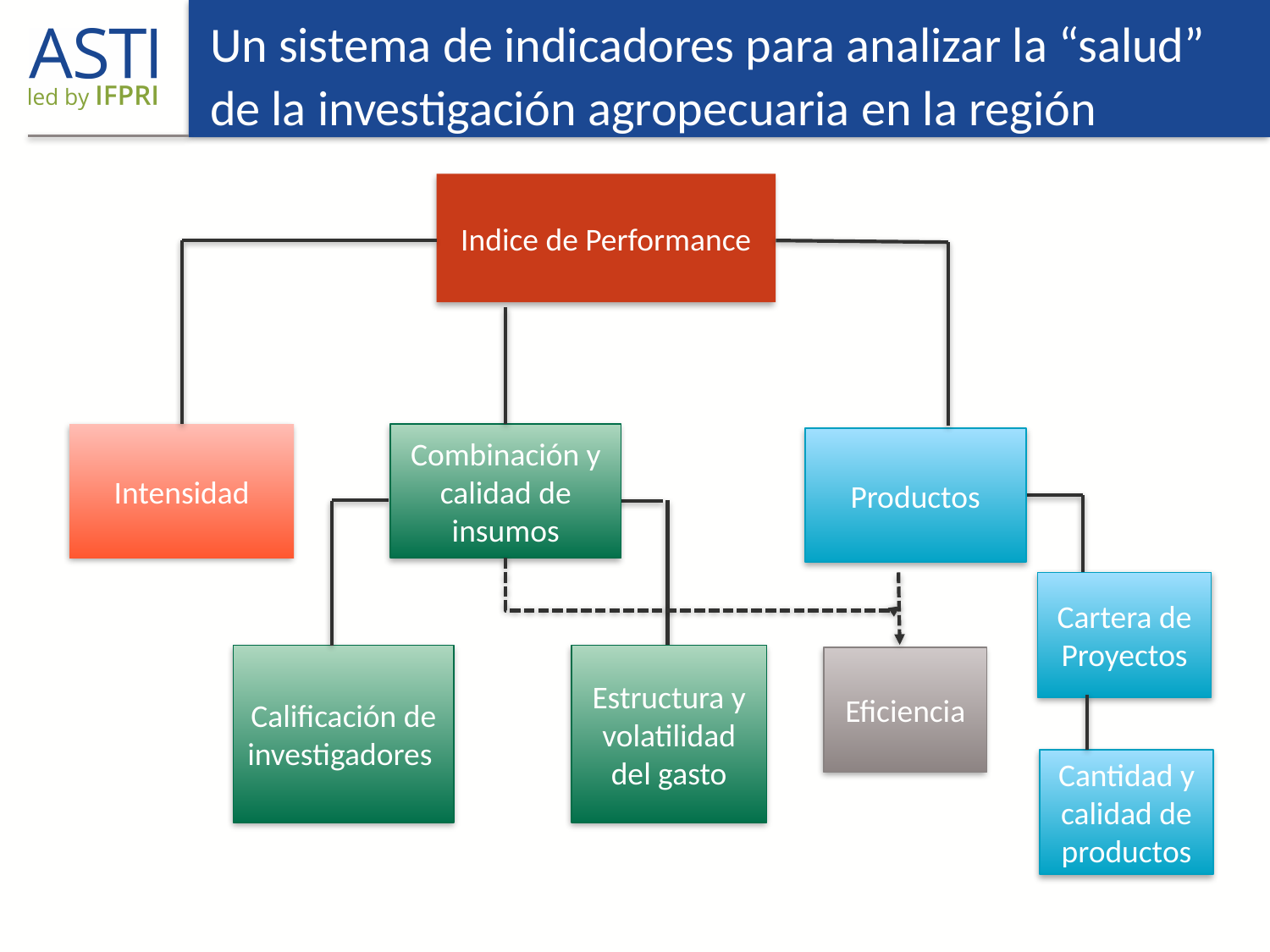

#
Un sistema de indicadores para analizar la “salud” de la investigación agropecuaria en la región
Indice de Performance
Combinación y calidad de insumos
Calificación de investigadores
Estructura y volatilidad del gasto
Intensidad
Productos
Cartera de Proyectos
Eficiencia
Cantidad y calidad de productos